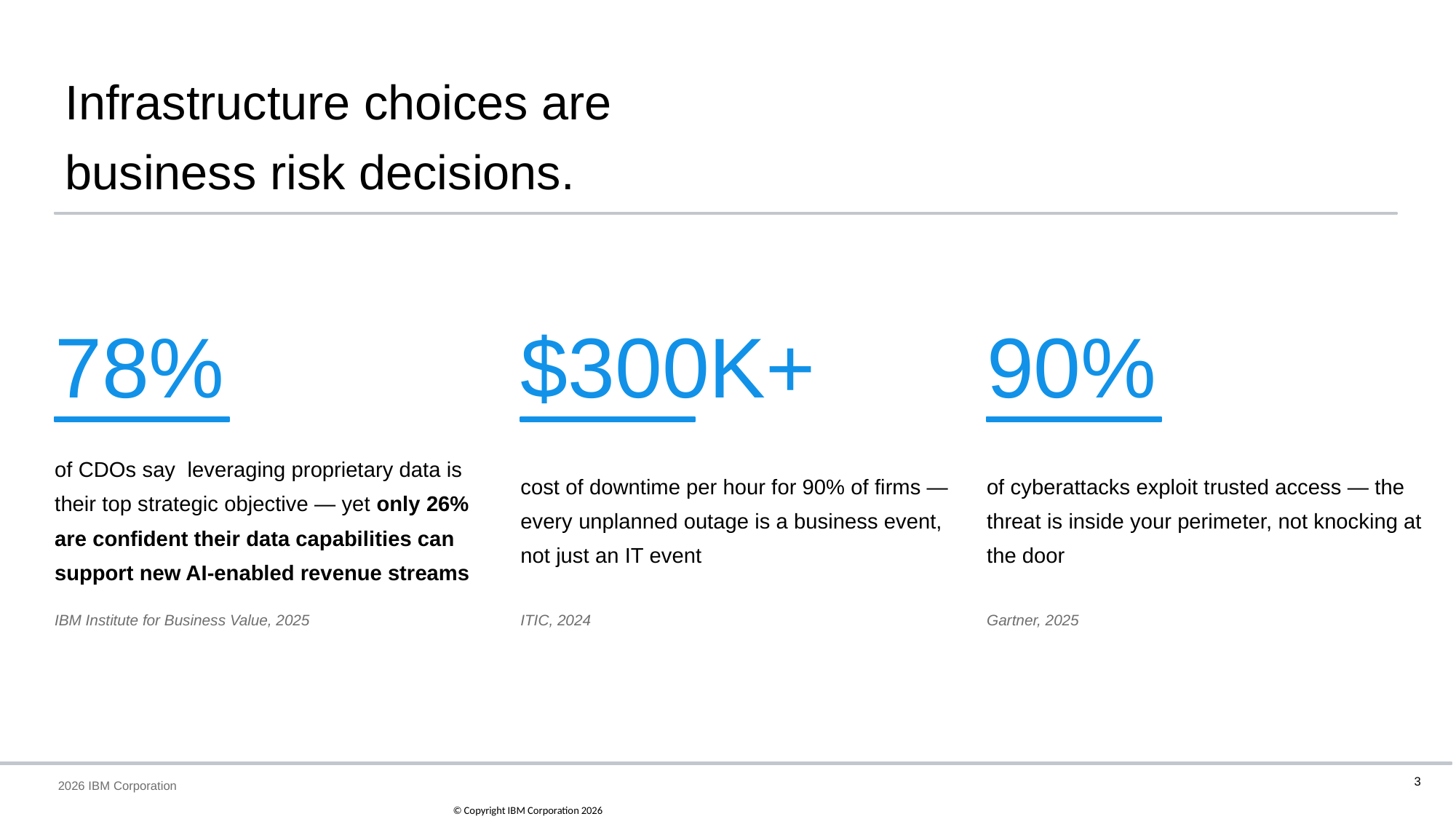

Infrastructure choices are
business risk decisions.

78%
$300K+
90%

of CDOs say  leveraging proprietary data is their top strategic objective — yet only 26% are confident their data capabilities can support new AI-enabled revenue streams
cost of downtime per hour for 90% of firms — every unplanned outage is a business event, not just an IT event
of cyberattacks exploit trusted access — the threat is inside your perimeter, not knocking at the door
IBM Institute for Business Value, 2025
ITIC, 2024
Gartner, 2025

 2026 IBM Corporation
3